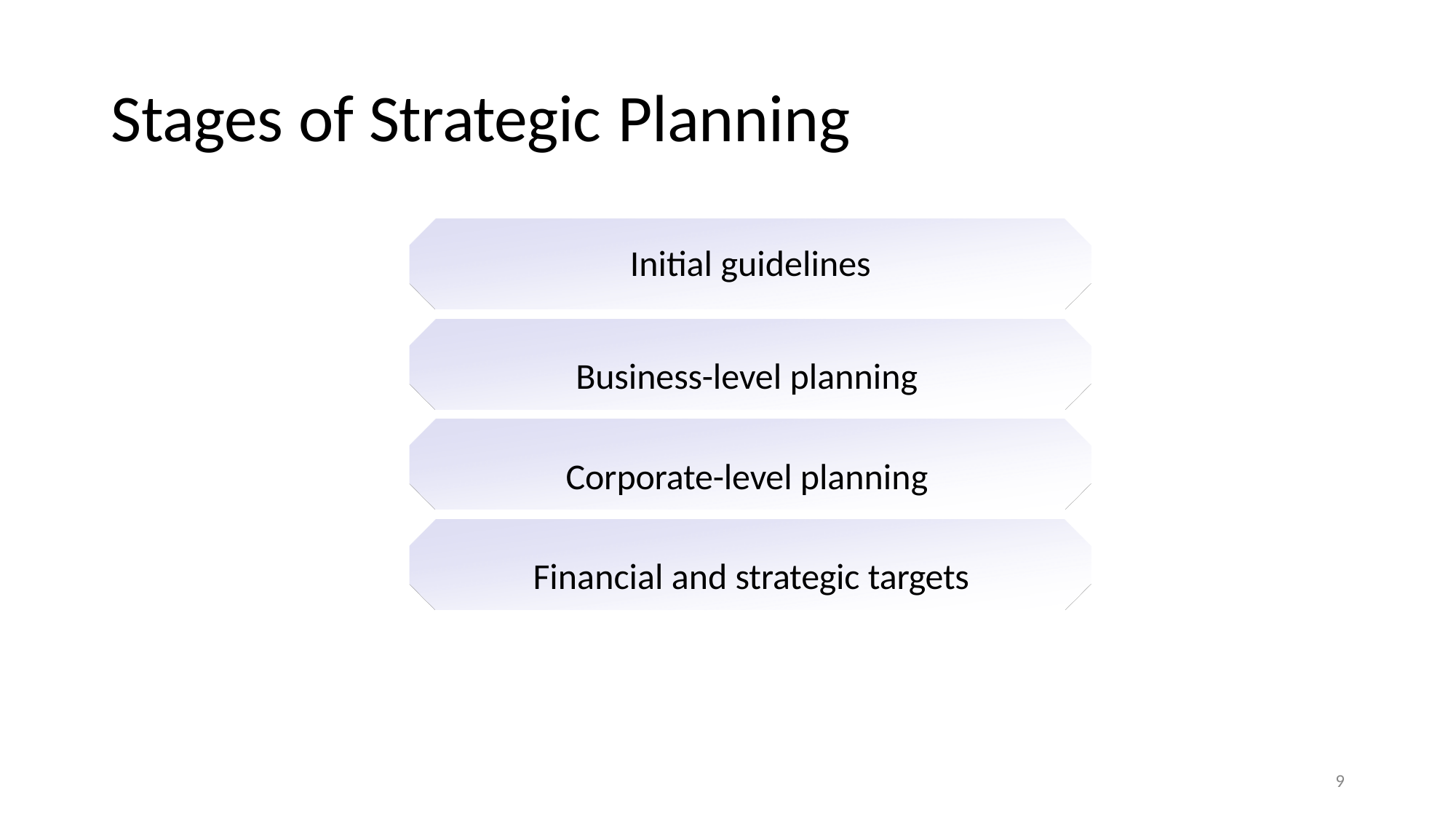

# Stages of Strategic Planning

Initial guidelines
Business-level planning  Corporate-level planning  Financial and strategic targets

9